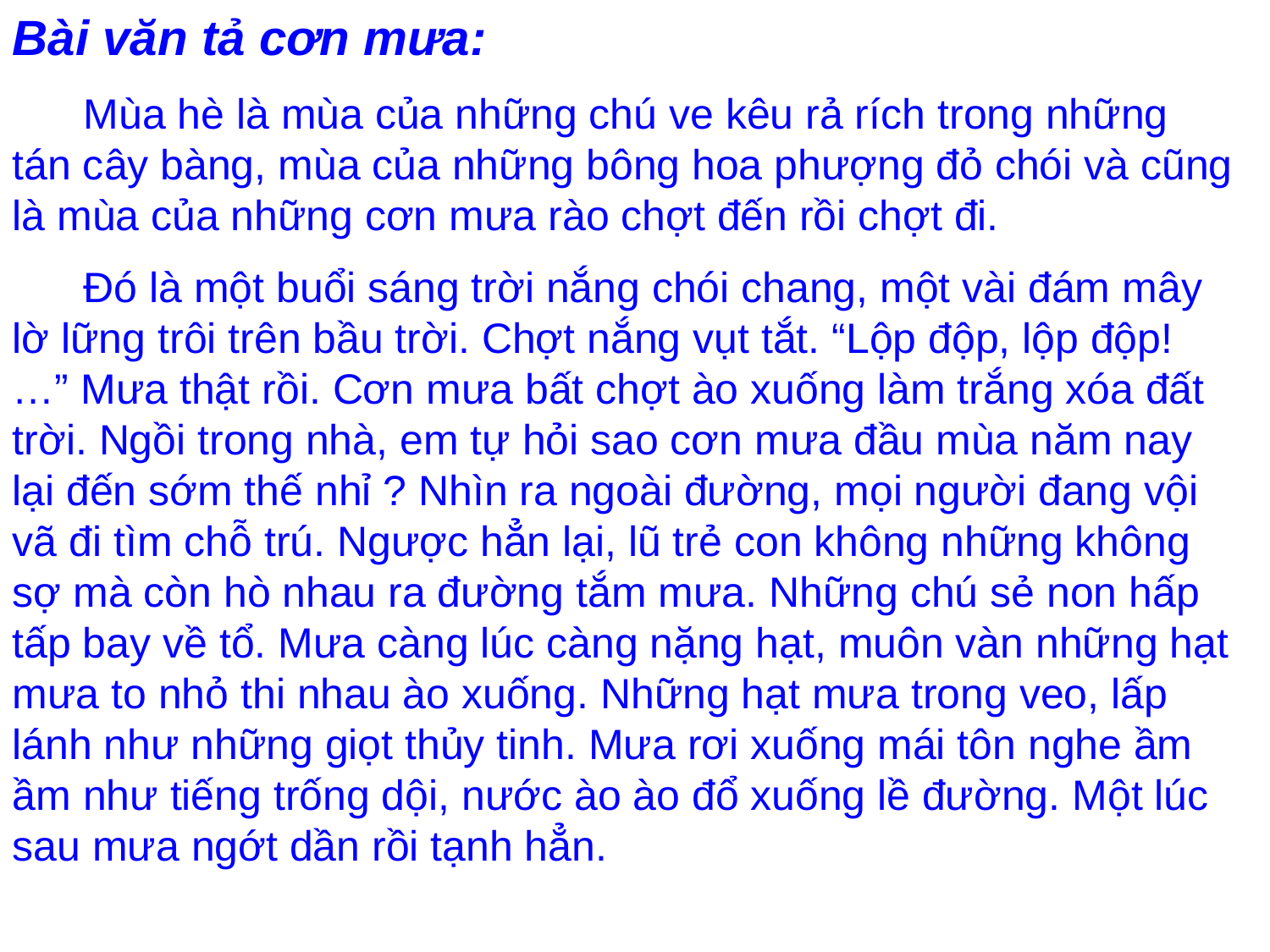

Bài văn tả cơn mưa:
      Mùa hè là mùa của những chú ve kêu rả rích trong những tán cây bàng, mùa của những bông hoa phượng đỏ chói và cũng là mùa của những cơn mưa rào chợt đến rồi chợt đi.
      Đó là một buổi sáng trời nắng chói chang, một vài đám mây lờ lững trôi trên bầu trời. Chợt nắng vụt tắt. “Lộp độp, lộp độp! …” Mưa thật rồi. Cơn mưa bất chợt ào xuống làm trắng xóa đất trời. Ngồi trong nhà, em tự hỏi sao cơn mưa đầu mùa năm nay lại đến sớm thế nhỉ ? Nhìn ra ngoài đường, mọi người đang vội vã đi tìm chỗ trú. Ngược hẳn lại, lũ trẻ con không những không sợ mà còn hò nhau ra đường tắm mưa. Những chú sẻ non hấp tấp bay về tổ. Mưa càng lúc càng nặng hạt, muôn vàn những hạt mưa to nhỏ thi nhau ào xuống. Những hạt mưa trong veo, lấp lánh như những giọt thủy tinh. Mưa rơi xuống mái tôn nghe ầm ầm như tiếng trống dội, nước ào ào đổ xuống lề đường. Một lúc sau mưa ngớt dần rồi tạnh hẳn.